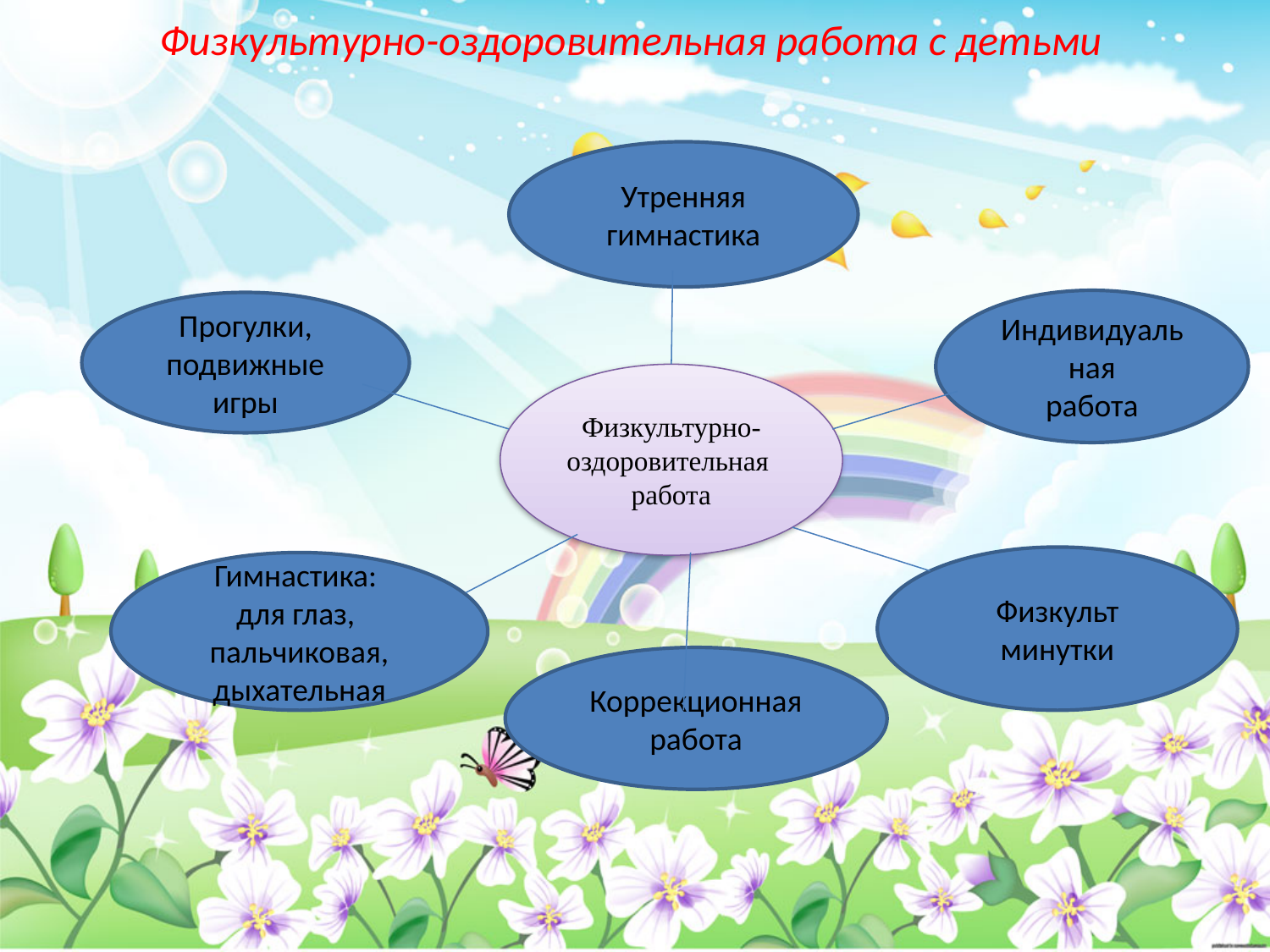

Физкультурно-оздоровительная работа с детьми
Утренняя
 гимнастика
Индивидуальная
работа
Прогулки,
подвижные игры
Физкультурно-
оздоровительная
работа
Физкульт
минутки
Гимнастика:
для глаз,
пальчиковая,
дыхательная
Коррекционная
работа